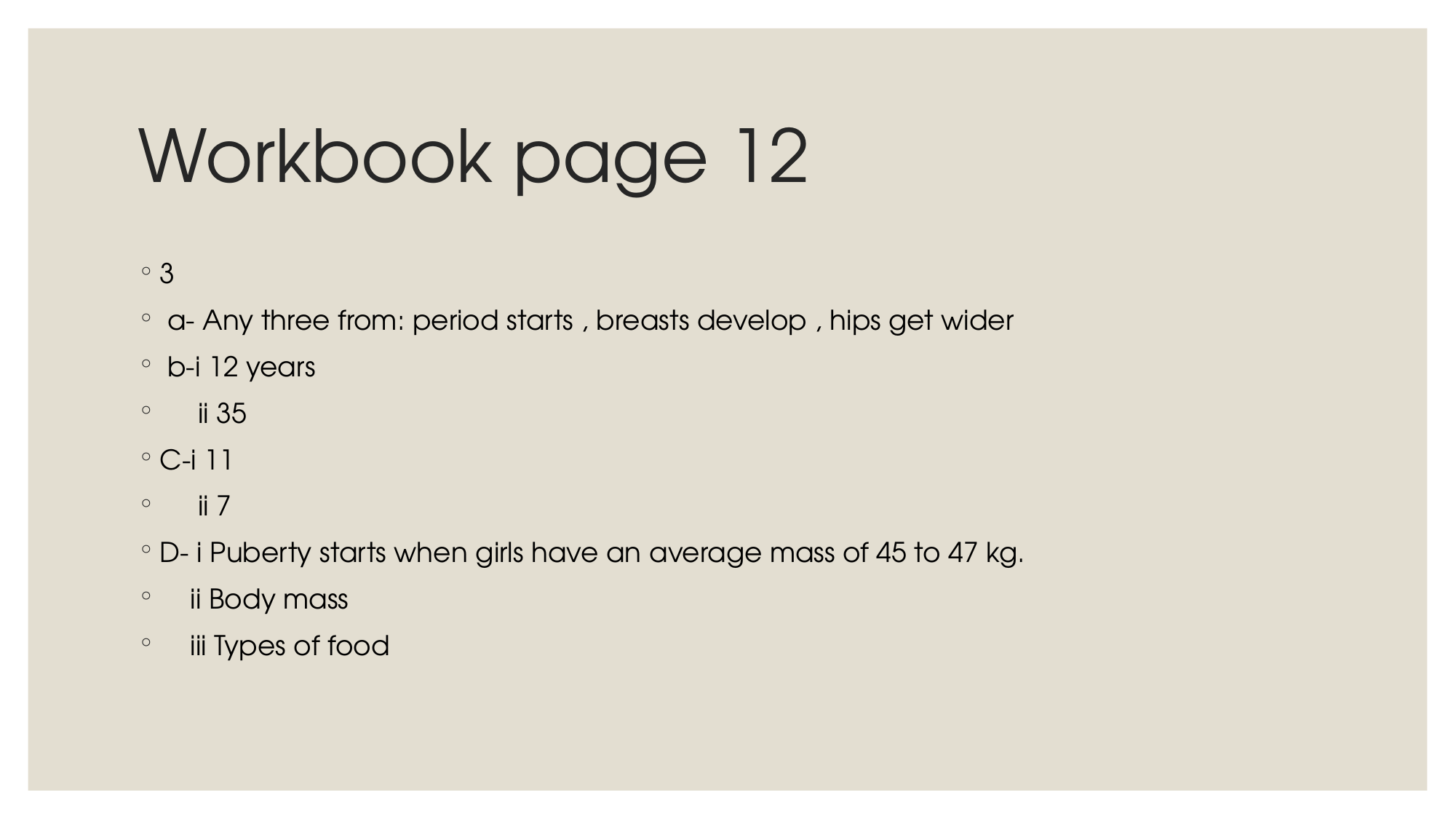

# Workbook page 12
3
 a- Any three from: period starts , breasts develop , hips get wider
 b-i 12 years
     ii 35
C-i 11
     ii 7
D- i Puberty starts when girls have an average mass of 45 to 47 kg.
    ii Body mass
    iii Types of food